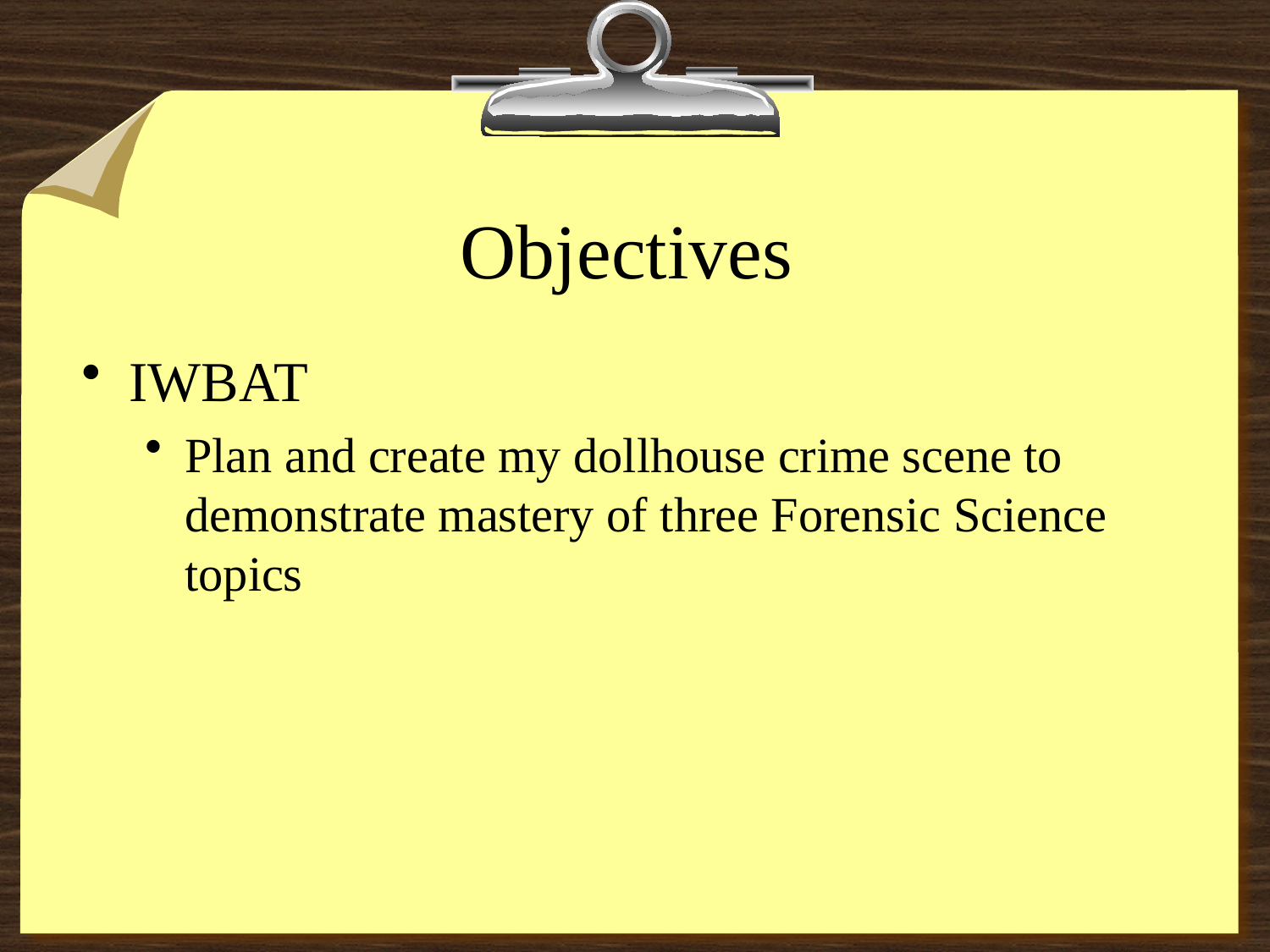

# Objectives
IWBAT
Plan and create my dollhouse crime scene to demonstrate mastery of three Forensic Science topics